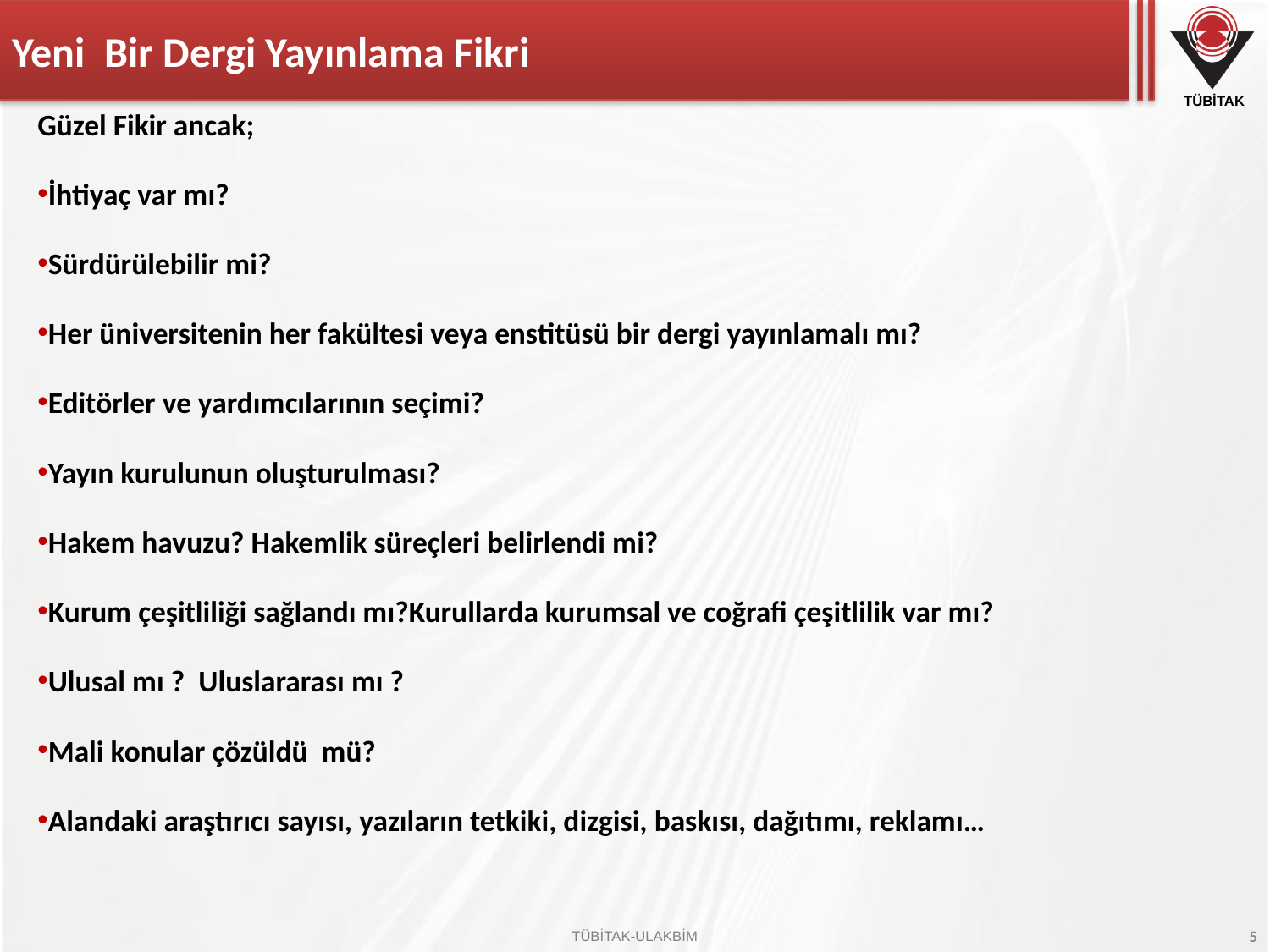

# Yeni  Bir Dergi Yayınlama Fikri
Güzel Fikir ancak;

İhtiyaç var mı?

Sürdürülebilir mi?

Her üniversitenin her fakültesi veya enstitüsü bir dergi yayınlamalı mı?

Editörler ve yardımcılarının seçimi?

Yayın kurulunun oluşturulması?

Hakem havuzu? Hakemlik süreçleri belirlendi mi?

Kurum çeşitliliği sağlandı mı?Kurullarda kurumsal ve coğrafi çeşitlilik var mı?

Ulusal mı ?  Uluslararası mı ?

Mali konular çözüldü  mü?

Alandaki araştırıcı sayısı, yazıların tetkiki, dizgisi, baskısı, dağıtımı, reklamı…